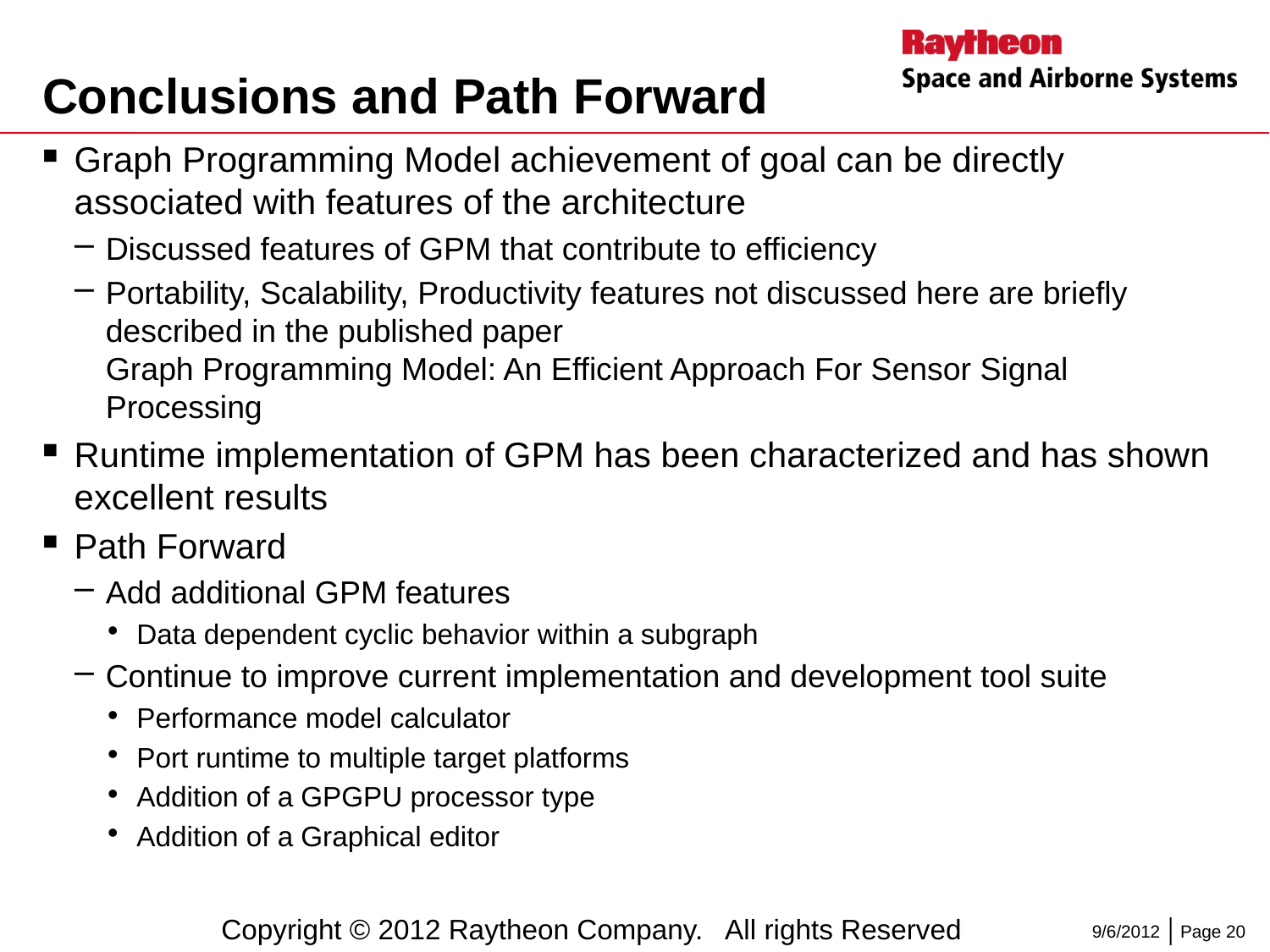

# Conclusions and Path Forward
Graph Programming Model achievement of goal can be directly associated with features of the architecture
Discussed features of GPM that contribute to efficiency
Portability, Scalability, Productivity features not discussed here are briefly described in the published paper
Graph Programming Model: An Efficient Approach For Sensor Signal Processing
Runtime implementation of GPM has been characterized and has shown excellent results
Path Forward
Add additional GPM features
Data dependent cyclic behavior within a subgraph
Continue to improve current implementation and development tool suite
Performance model calculator
Port runtime to multiple target platforms
Addition of a GPGPU processor type
Addition of a Graphical editor
9/6/2012